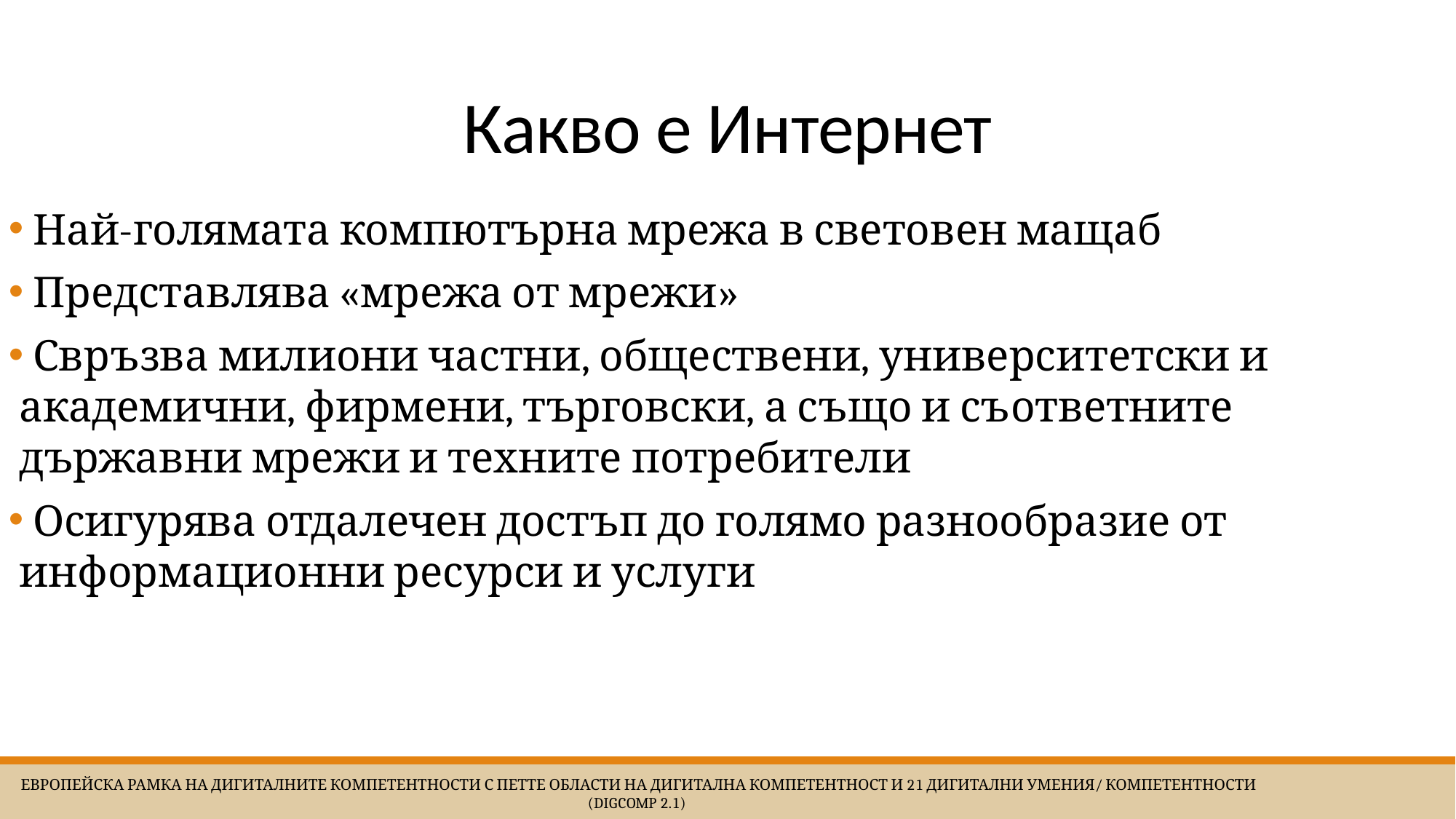

# Какво е Интернет
 Най-голямата компютърна мрежа в световен мащаб
 Представлява «мрежа от мрежи»
 Свръзва милиони частни, обществени, университетски и академични, фирмени, търговски, а също и съответните държавни мрежи и техните потребители
 Осигурява отдалечен достъп до голямо разнообразие от информационни ресурси и услуги
 Европейска Рамка на дигиталните компетентности с петте области на дигитална компетентност и 21 дигитални умения/ компетентности (DigComp 2.1)